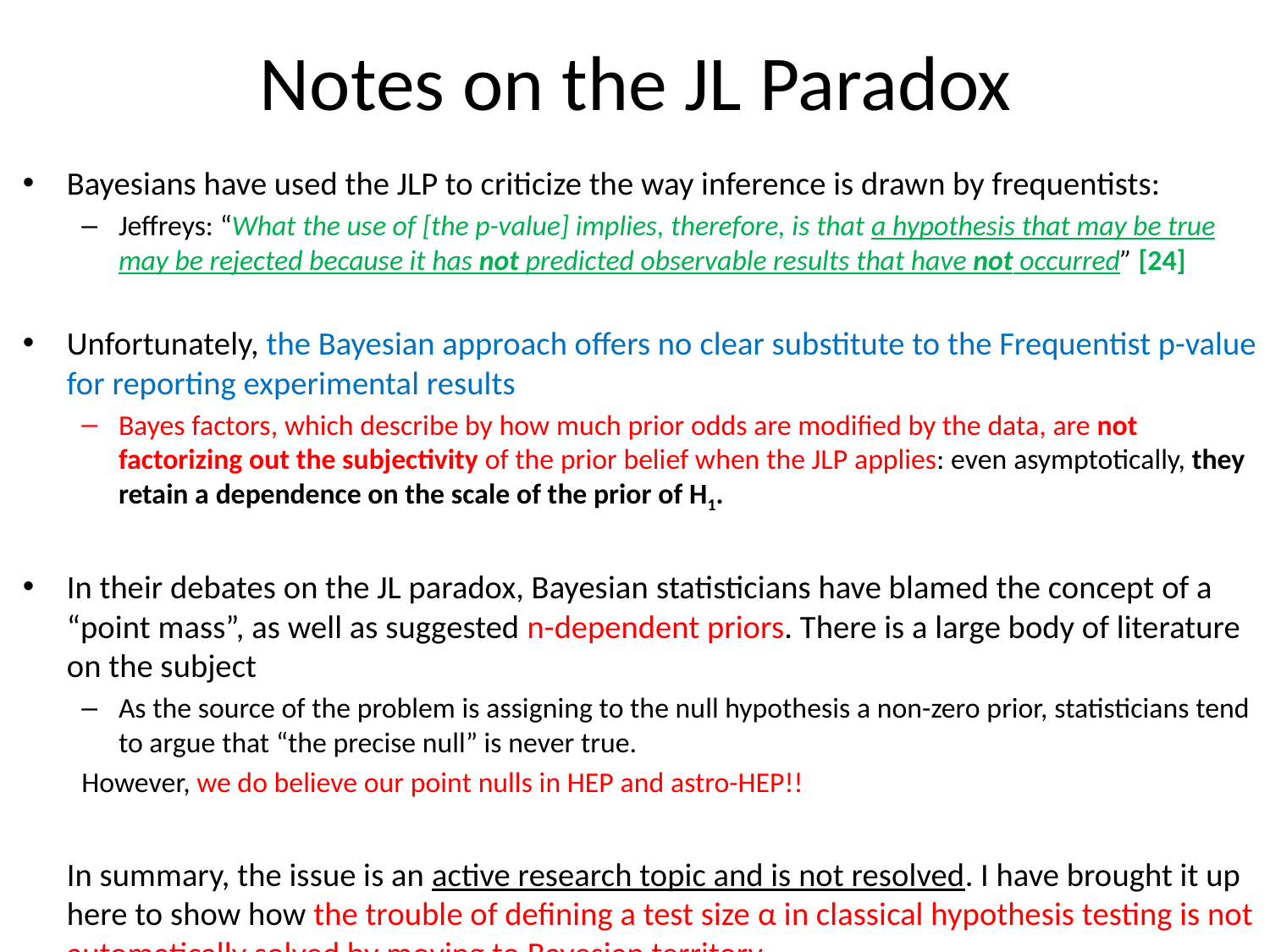

# Notes on the JL Paradox
Bayesians have used the JLP to criticize the way inference is drawn by frequentists:
Jeffreys: “What the use of [the p-value] implies, therefore, is that a hypothesis that may be true may be rejected because it has not predicted observable results that have not occurred” [24]

Unfortunately, the Bayesian approach offers no clear substitute to the Frequentist p-value for reporting experimental results
Bayes factors, which describe by how much prior odds are modified by the data, are not factorizing out the subjectivity of the prior belief when the JLP applies: even asymptotically, they retain a dependence on the scale of the prior of H1.

In their debates on the JL paradox, Bayesian statisticians have blamed the concept of a “point mass”, as well as suggested n-dependent priors. There is a large body of literature on the subject
As the source of the problem is assigning to the null hypothesis a non-zero prior, statisticians tend to argue that “the precise null” is never true.
		However, we do believe our point nulls in HEP and astro-HEP!!

	In summary, the issue is an active research topic and is not resolved. I have brought it up here to show how the trouble of defining a test size α in classical hypothesis testing is not automatically solved by moving to Bayesian territory.